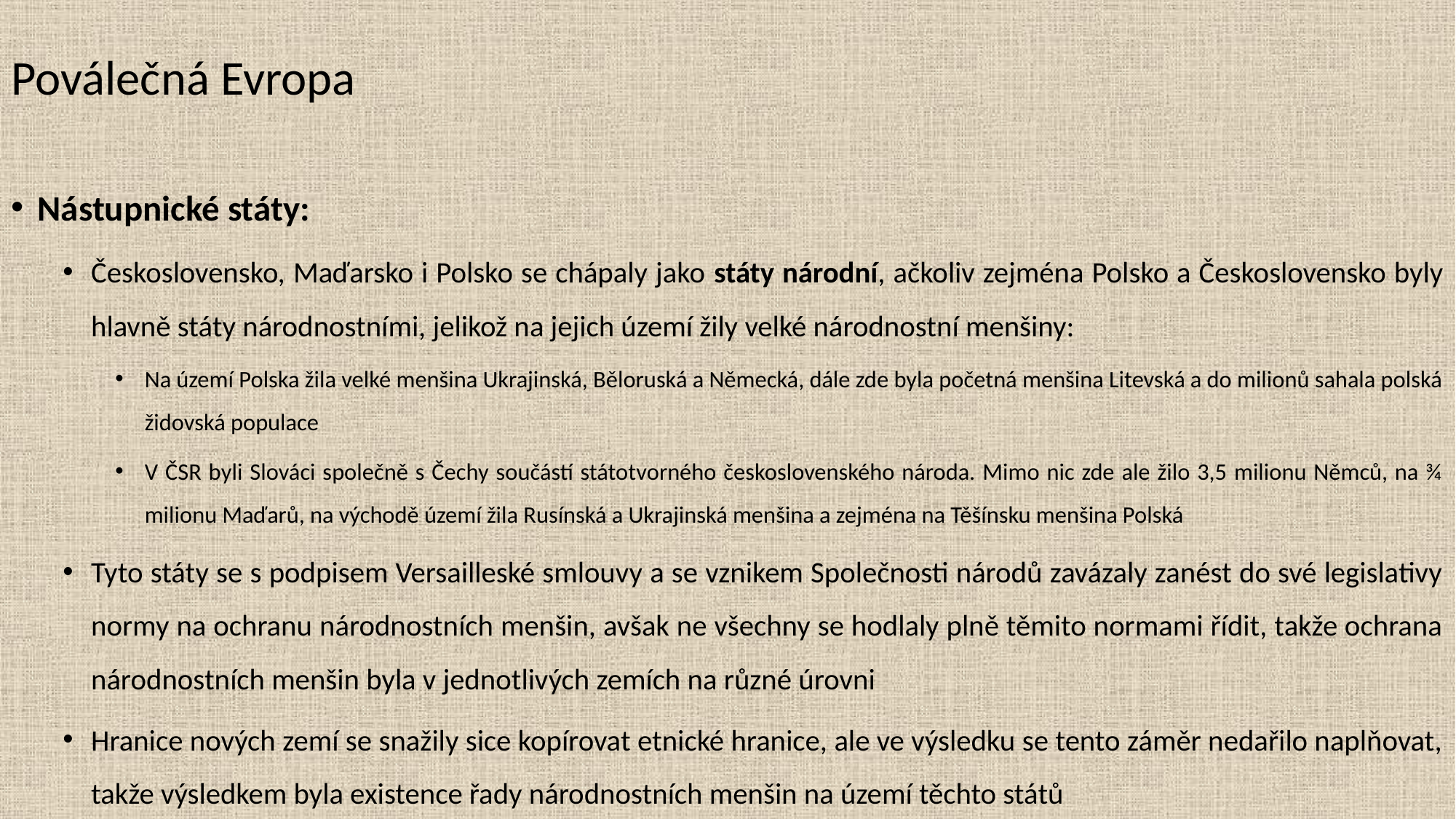

# Poválečná Evropa
Nástupnické státy:
Československo, Maďarsko i Polsko se chápaly jako státy národní, ačkoliv zejména Polsko a Československo byly hlavně státy národnostními, jelikož na jejich území žily velké národnostní menšiny:
Na území Polska žila velké menšina Ukrajinská, Běloruská a Německá, dále zde byla početná menšina Litevská a do milionů sahala polská židovská populace
V ČSR byli Slováci společně s Čechy součástí státotvorného československého národa. Mimo nic zde ale žilo 3,5 milionu Němců, na ¾ milionu Maďarů, na východě území žila Rusínská a Ukrajinská menšina a zejména na Těšínsku menšina Polská
Tyto státy se s podpisem Versailleské smlouvy a se vznikem Společnosti národů zavázaly zanést do své legislativy normy na ochranu národnostních menšin, avšak ne všechny se hodlaly plně těmito normami řídit, takže ochrana národnostních menšin byla v jednotlivých zemích na různé úrovni
Hranice nových zemí se snažily sice kopírovat etnické hranice, ale ve výsledku se tento záměr nedařilo naplňovat, takže výsledkem byla existence řady národnostních menšin na území těchto států